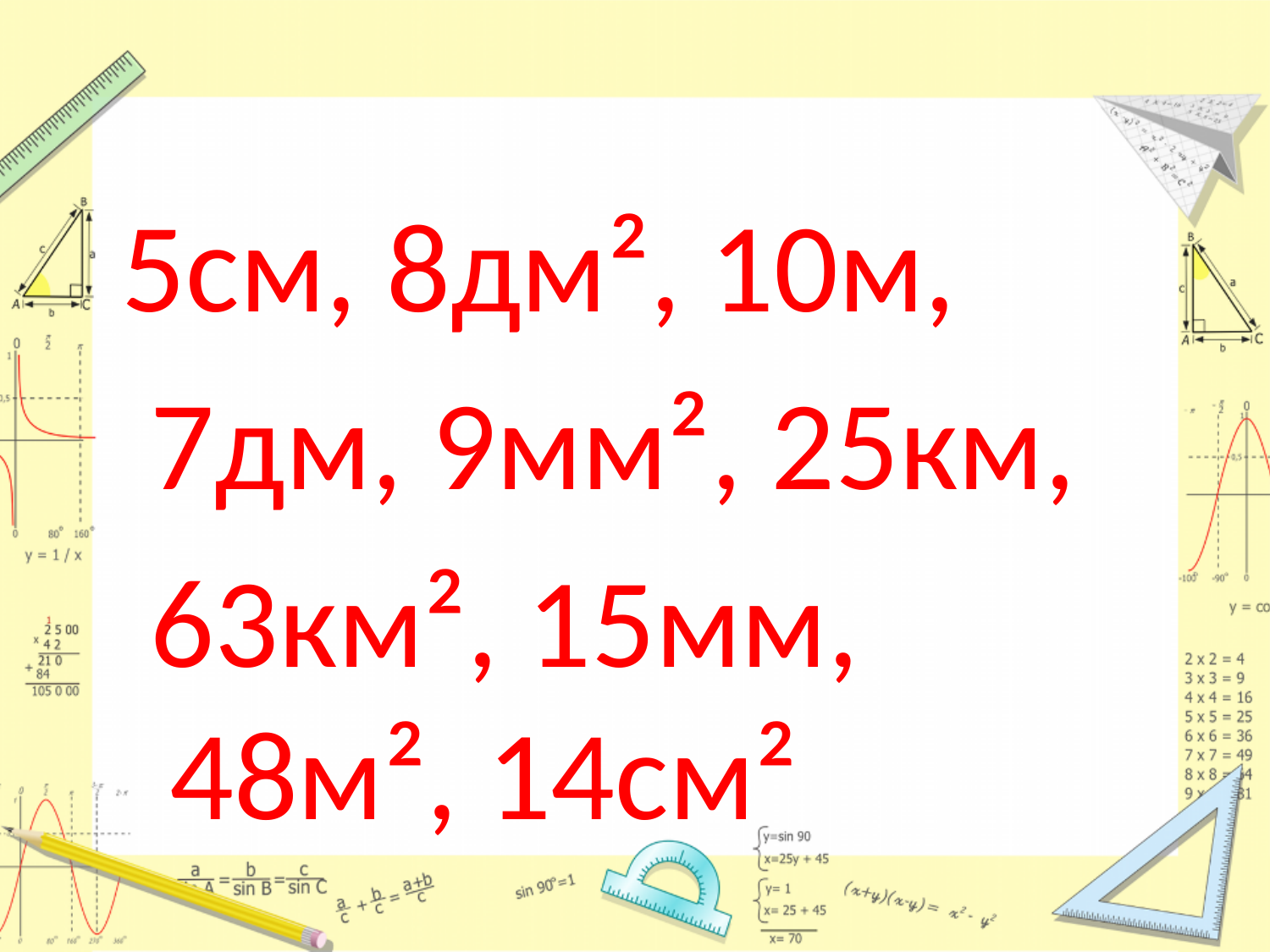

#
5см, 8дм², 10м,
 7дм, 9мм², 25км,
 63км², 15мм, 48м², 14см²